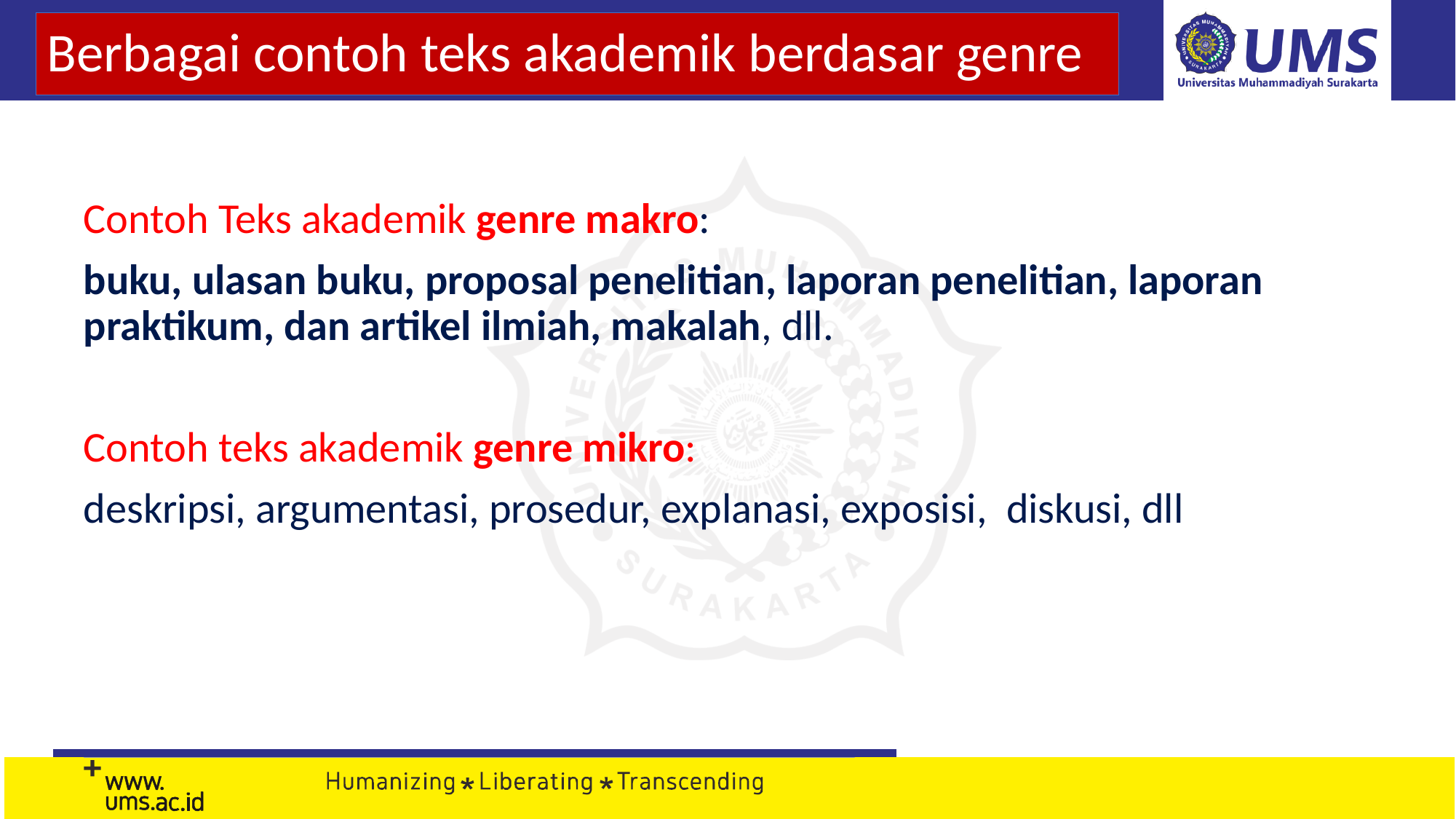

# Berbagai contoh teks akademik berdasar genre
Contoh Teks akademik genre makro:
buku, ulasan buku, proposal penelitian, laporan penelitian, laporan praktikum, dan artikel ilmiah, makalah, dll.

Contoh teks akademik genre mikro:
deskripsi, argumentasi, prosedur, explanasi, exposisi,  diskusi, dll